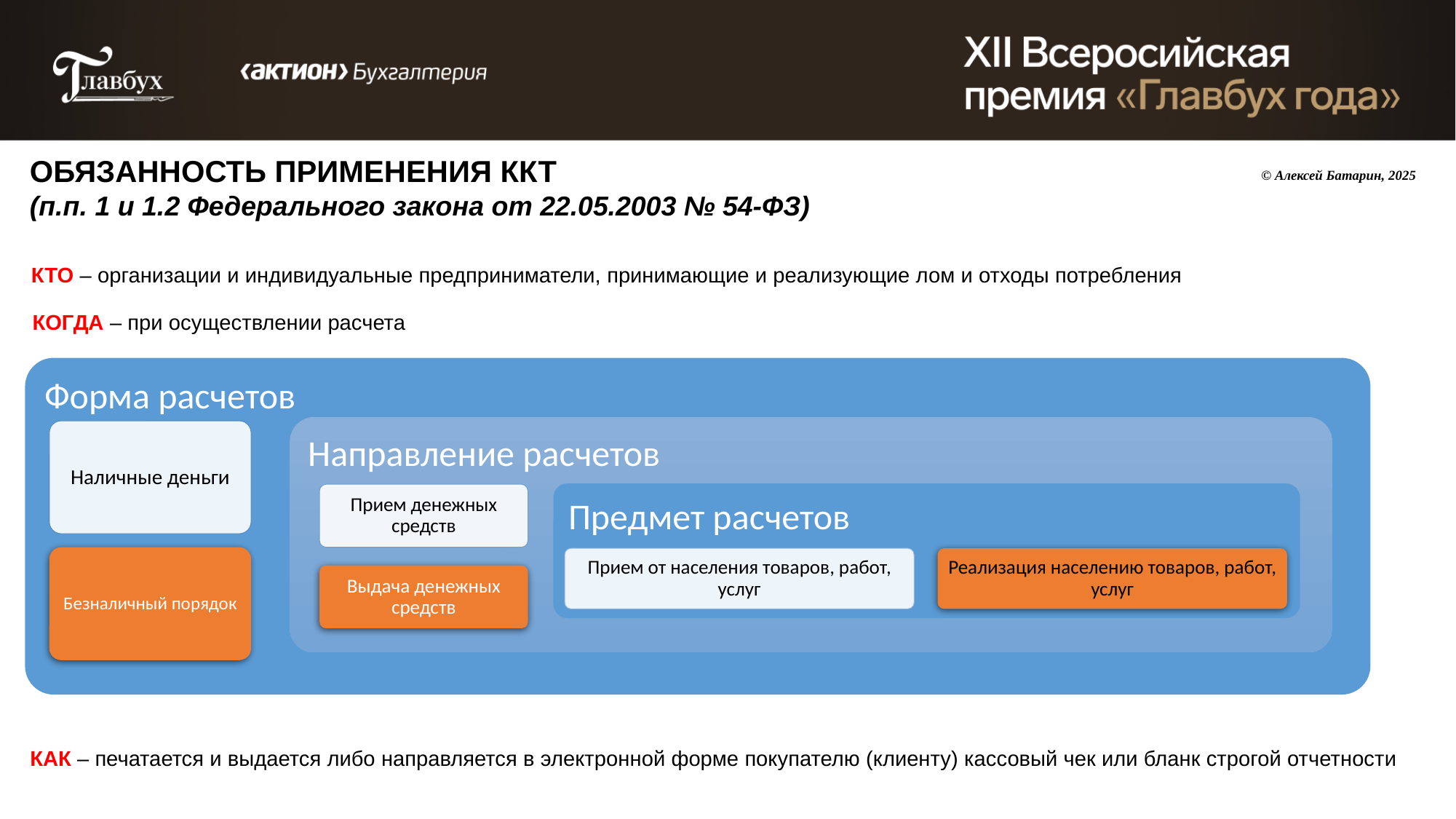

ОБЯЗАННОСТЬ ПРИМЕНЕНИЯ ККТ
(п.п. 1 и 1.2 Федерального закона от 22.05.2003 № 54-ФЗ)
© Алексей Батарин, 2025
КТО – организации и индивидуальные предприниматели, принимающие и реализующие лом и отходы потребления
КОГДА – при осуществлении расчета

Форма расчетов

Направление расчетов

Наличные деньги

Предмет расчетов

Прием денежных средств

Безналичный порядок

Реализация населению товаров, работ, услуг

Прием от населения товаров, работ, услуг

Выдача денежных средств
КАК – печатается и выдается либо направляется в электронной форме покупателю (клиенту) кассовый чек или бланк строгой отчетности